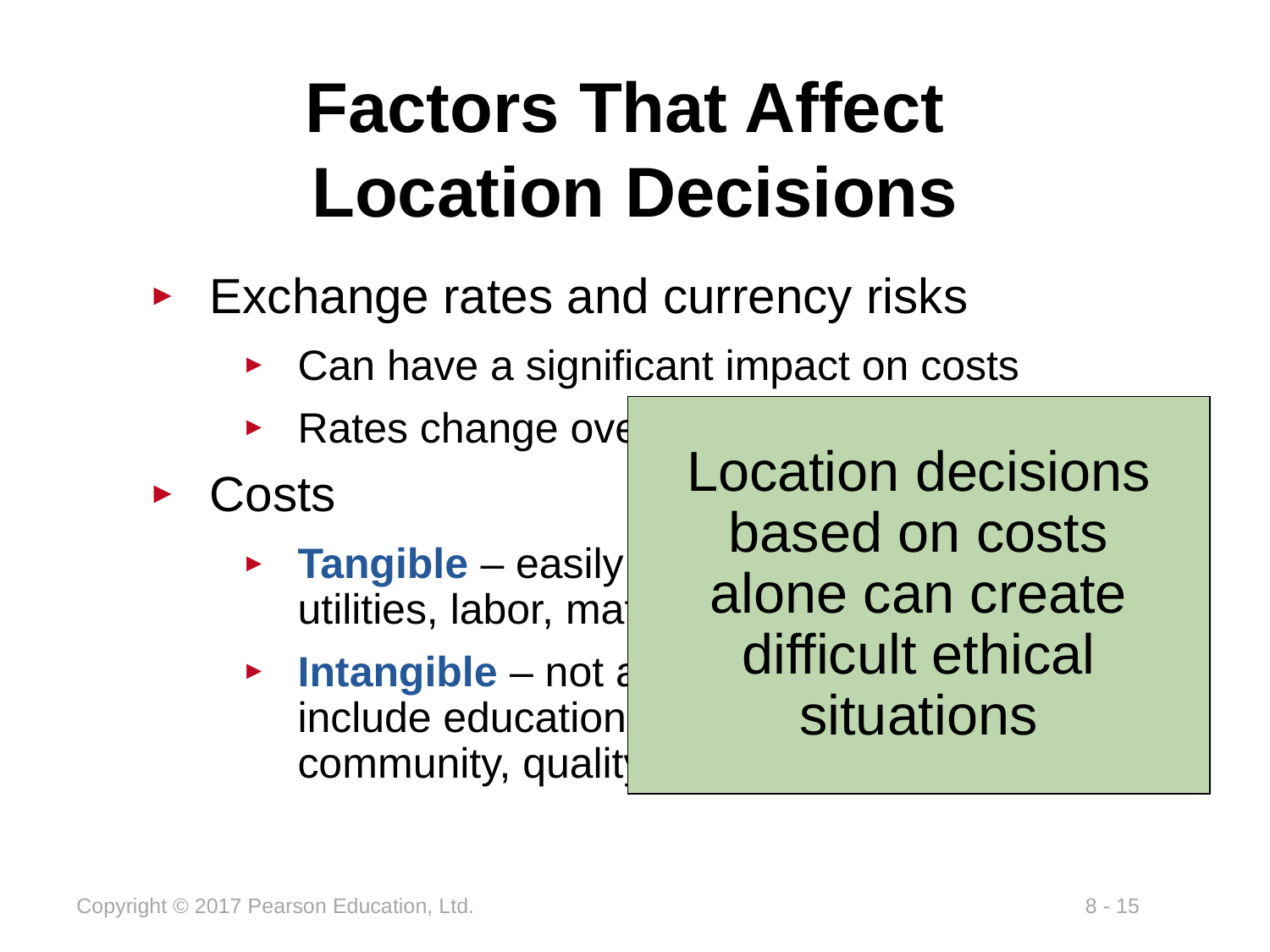

# Factors That Affect Location Decisions
Exchange rates and currency risks
Can have a significant impact on costs
Rates change over time
Costs
Tangible – easily measured costs such as utilities, labor, materials, taxes
Intangible – not as easy to quantify and include education, public transportation, community, quality-of-life
Location decisions based on costs alone can create difficult ethical situations